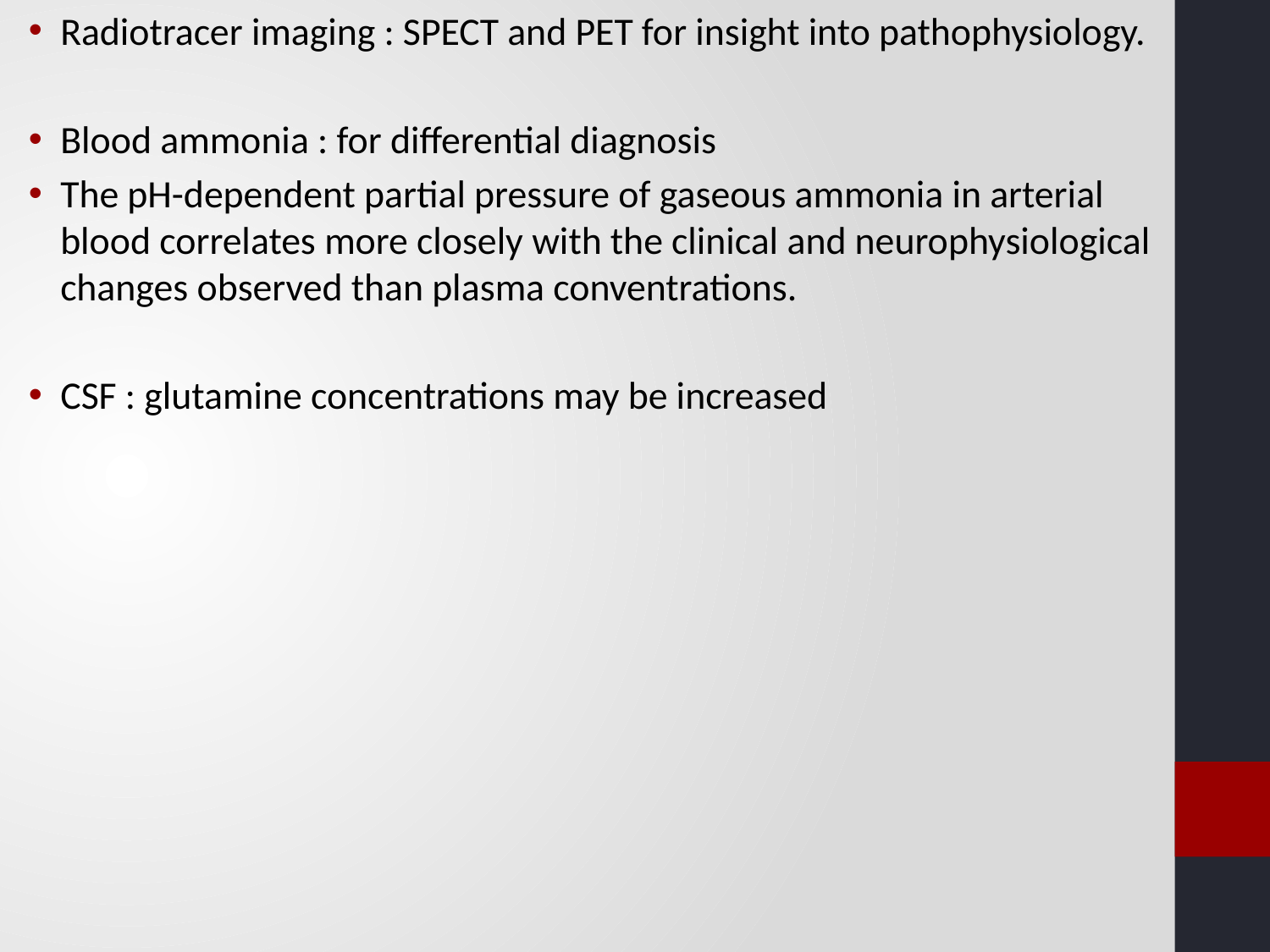

Radiotracer imaging : SPECT and PET for insight into pathophysiology.

Blood ammonia : for differential diagnosis
The pH-dependent partial pressure of gaseous ammonia in arterial blood correlates more closely with the clinical and neurophysiological changes observed than plasma conventrations.

CSF : glutamine concentrations may be increased